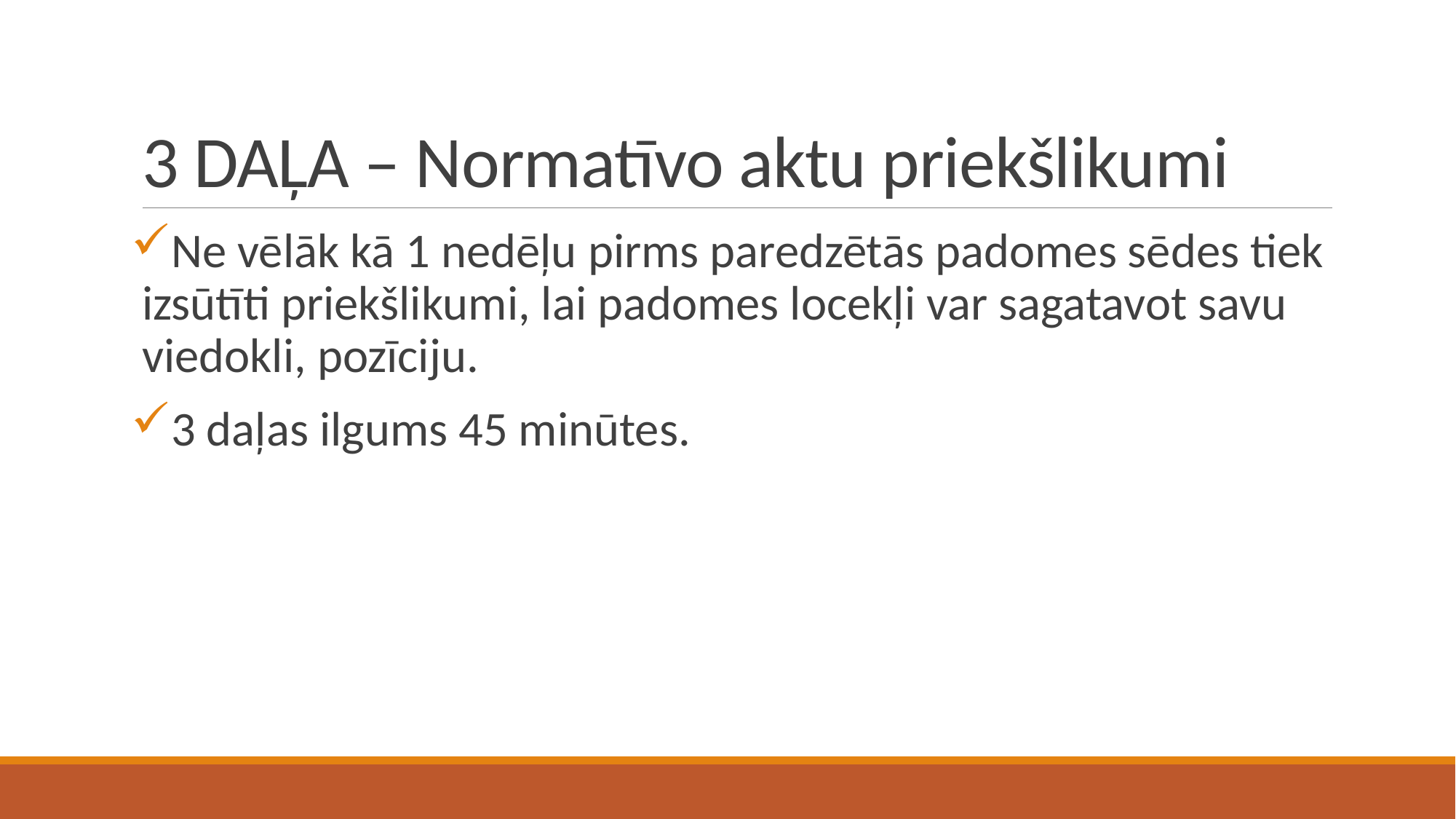

# 3 DAĻA – Normatīvo aktu priekšlikumi
Ne vēlāk kā 1 nedēļu pirms paredzētās padomes sēdes tiek izsūtīti priekšlikumi, lai padomes locekļi var sagatavot savu viedokli, pozīciju.
3 daļas ilgums 45 minūtes.